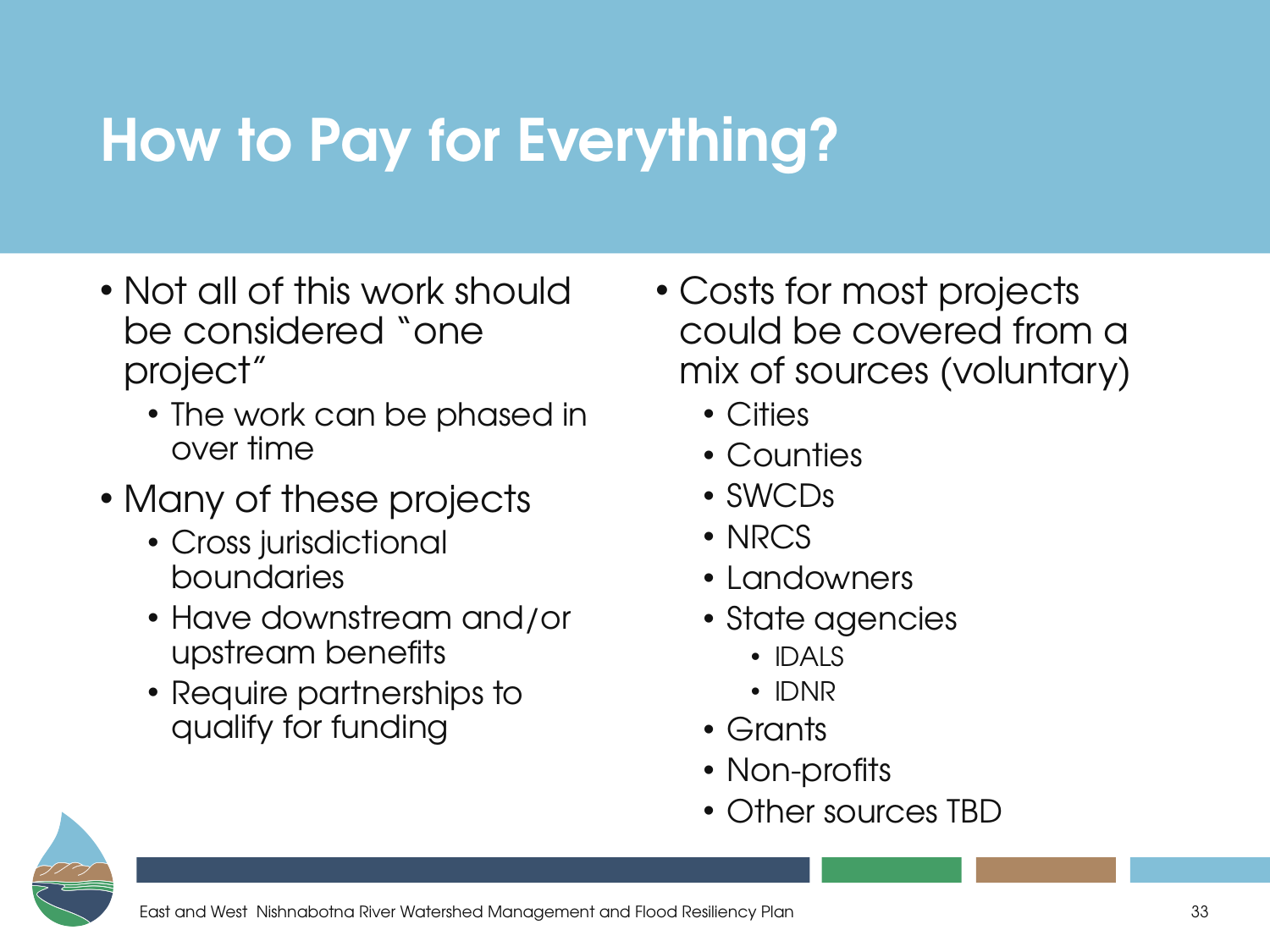

# How to Pay for Everything?
Not all of this work should be considered “one project”
The work can be phased in over time
Many of these projects
Cross jurisdictional boundaries
Have downstream and/or upstream benefits
Require partnerships to qualify for funding
Costs for most projects could be covered from a mix of sources (voluntary)
Cities
Counties
SWCDs
NRCS
Landowners
State agencies
IDALS
IDNR
Grants
Non-profits
Other sources TBD